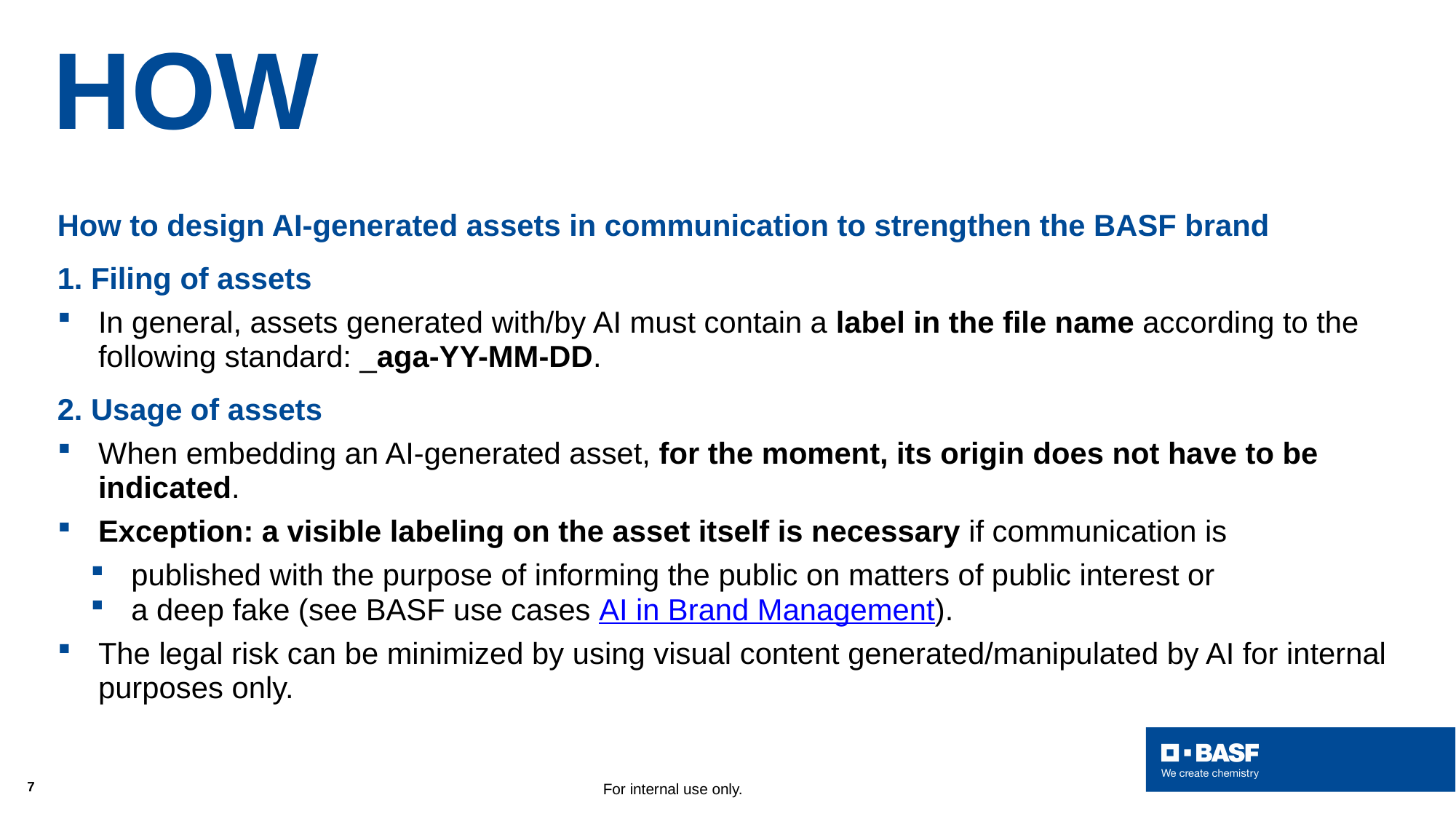

# HOW
How to design AI-generated assets in communication to strengthen the BASF brand
1. Filing of assets
In general, assets generated with/by AI must contain a label in the file name according to the following standard: _aga-YY-MM-DD.
2. Usage of assets
When embedding an AI-generated asset, for the moment, its origin does not have to be indicated.
Exception: a visible labeling on the asset itself is necessary if communication is
published with the purpose of informing the public on matters of public interest or
a deep fake (see BASF use cases AI in Brand Management).
The legal risk can be minimized by using visual content generated/manipulated by AI for internal purposes only.
7